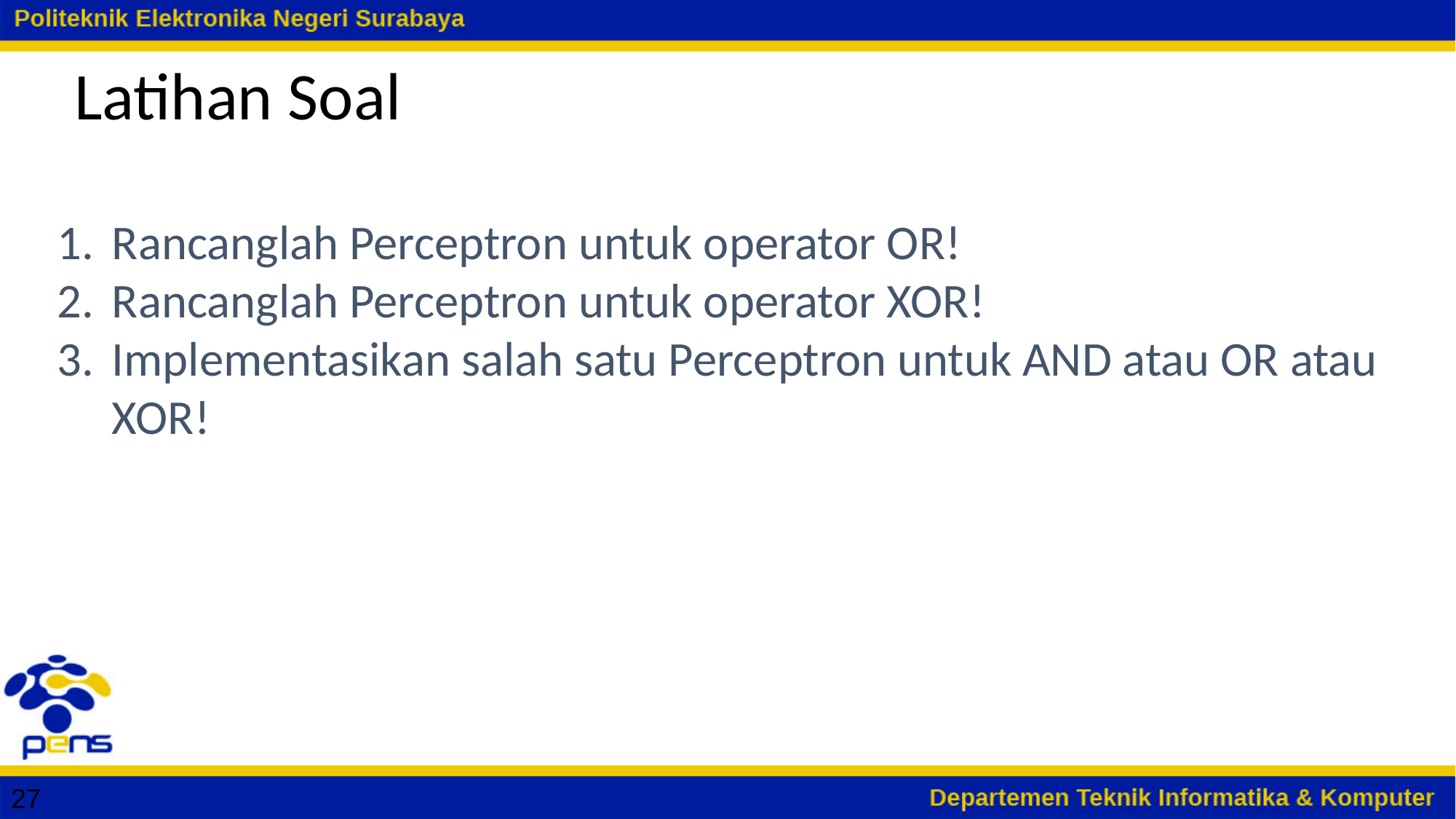

Latihan Soal

Rancanglah Perceptron untuk operator OR!
Rancanglah Perceptron untuk operator XOR!
Implementasikan salah satu Perceptron untuk AND atau OR atau XOR!

27